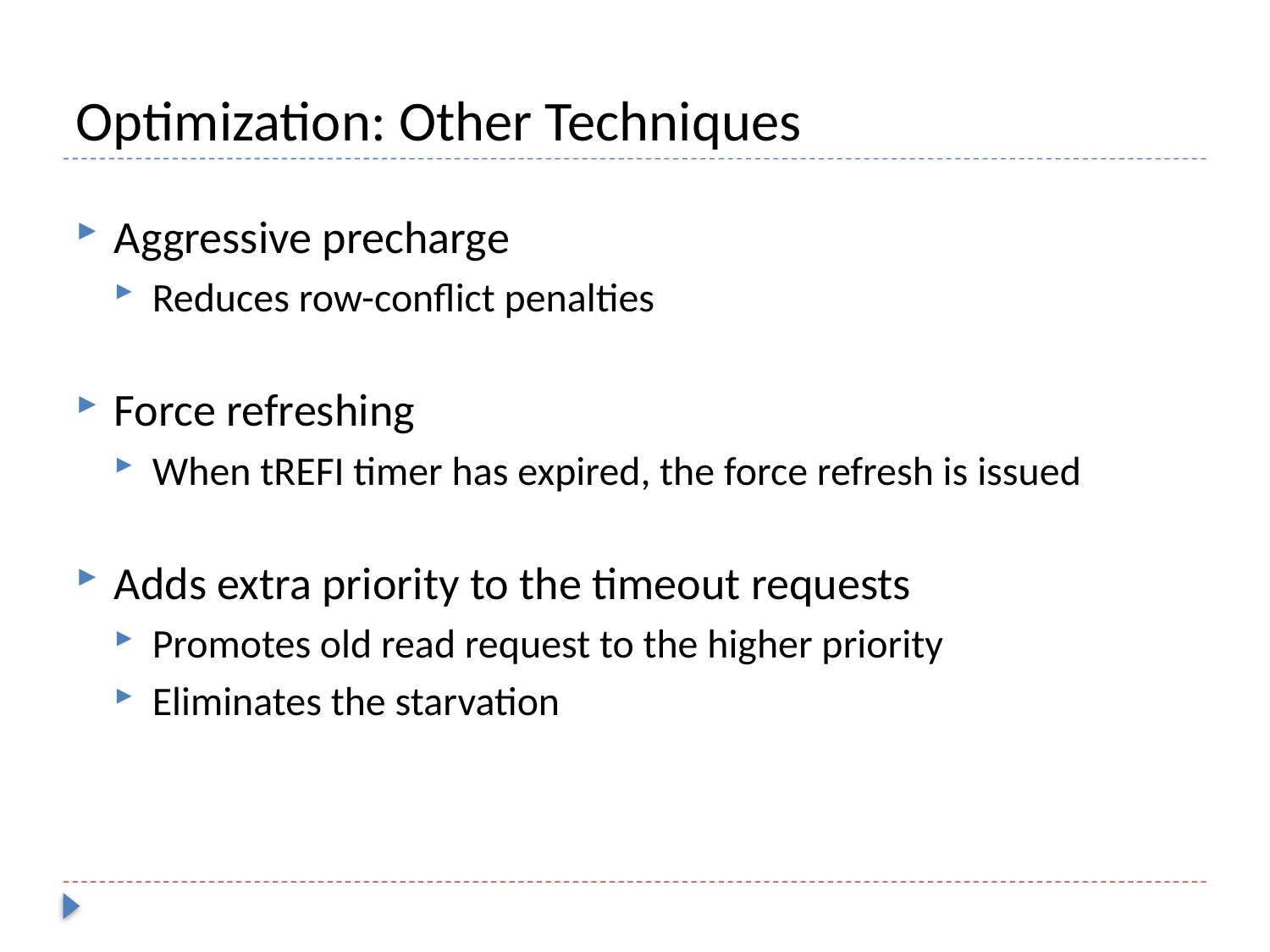

# Optimization: Other Techniques
Aggressive precharge
Reduces row-conflict penalties

Force refreshing
When tREFI timer has expired, the force refresh is issued

Adds extra priority to the timeout requests
Promotes old read request to the higher priority
Eliminates the starvation